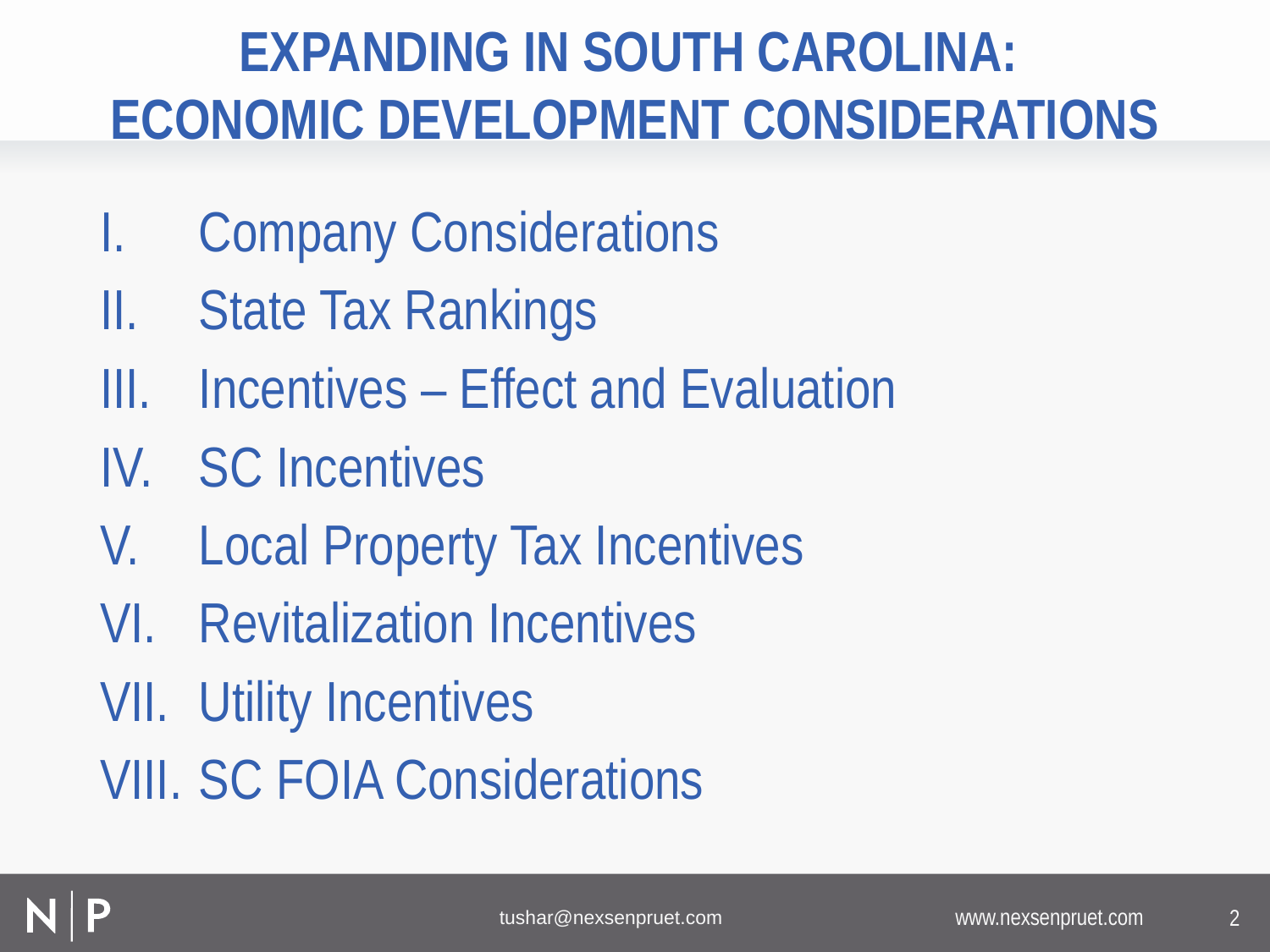

# Expanding in South Carolina: Economic Development Considerations
Company Considerations
State Tax Rankings
Incentives – Effect and Evaluation
SC Incentives
Local Property Tax Incentives
Revitalization Incentives
Utility Incentives
SC FOIA Considerations

2